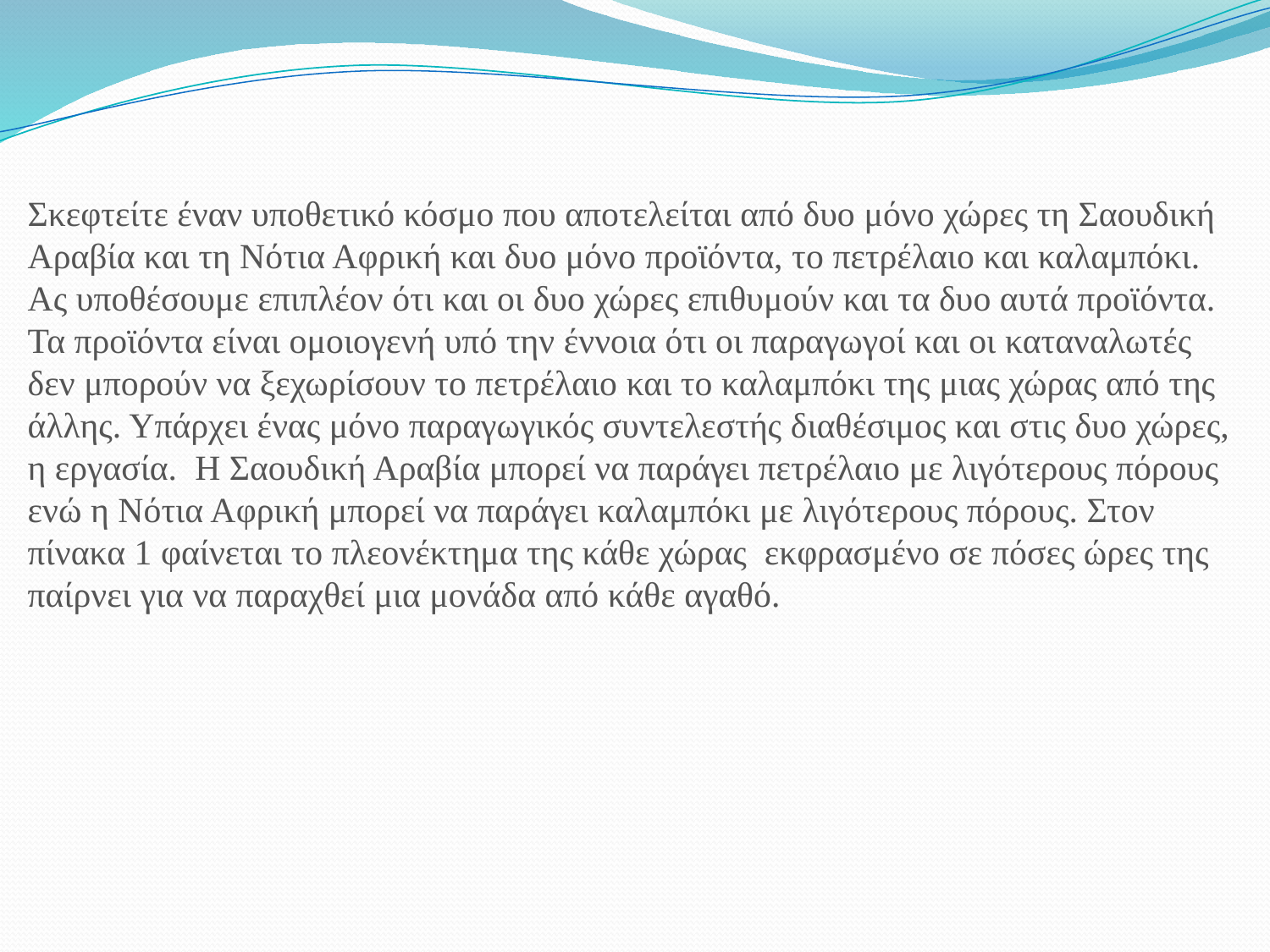

Σκεφτείτε έναν υποθετικό κόσμο που αποτελείται από δυο μόνο χώρες τη Σαουδική Αραβία και τη Νότια Αφρική και δυο μόνο προϊόντα, το πετρέλαιο και καλαμπόκι. Ας υποθέσουμε επιπλέον ότι και οι δυο χώρες επιθυμούν και τα δυο αυτά προϊόντα. Τα προϊόντα είναι ομοιογενή υπό την έννοια ότι οι παραγωγοί και οι καταναλωτές δεν μπορούν να ξεχωρίσουν το πετρέλαιο και το καλαμπόκι της μιας χώρας από της άλλης. Υπάρχει ένας μόνο παραγωγικός συντελεστής διαθέσιμος και στις δυο χώρες, η εργασία.  Η Σαουδική Αραβία μπορεί να παράγει πετρέλαιο με λιγότερους πόρους ενώ η Νότια Αφρική μπορεί να παράγει καλαμπόκι με λιγότερους πόρους. Στον πίνακα 1 φαίνεται το πλεονέκτημα της κάθε χώρας  εκφρασμένο σε πόσες ώρες της παίρνει για να παραχθεί μια μονάδα από κάθε αγαθό.